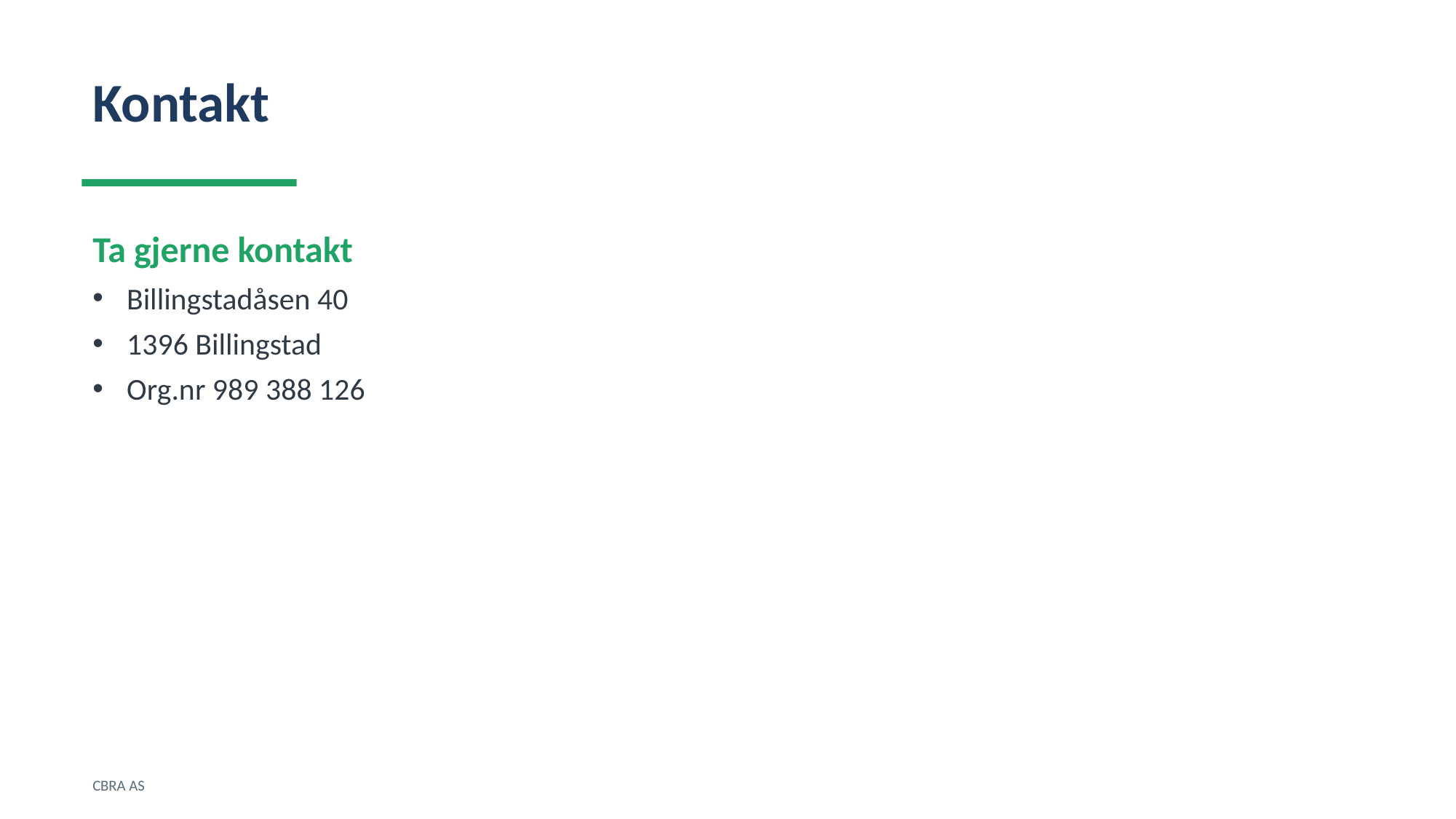

Kontakt

Ta gjerne kontakt
Billingstadåsen 40
1396 Billingstad
Org.nr 989 388 126
CBRA AS